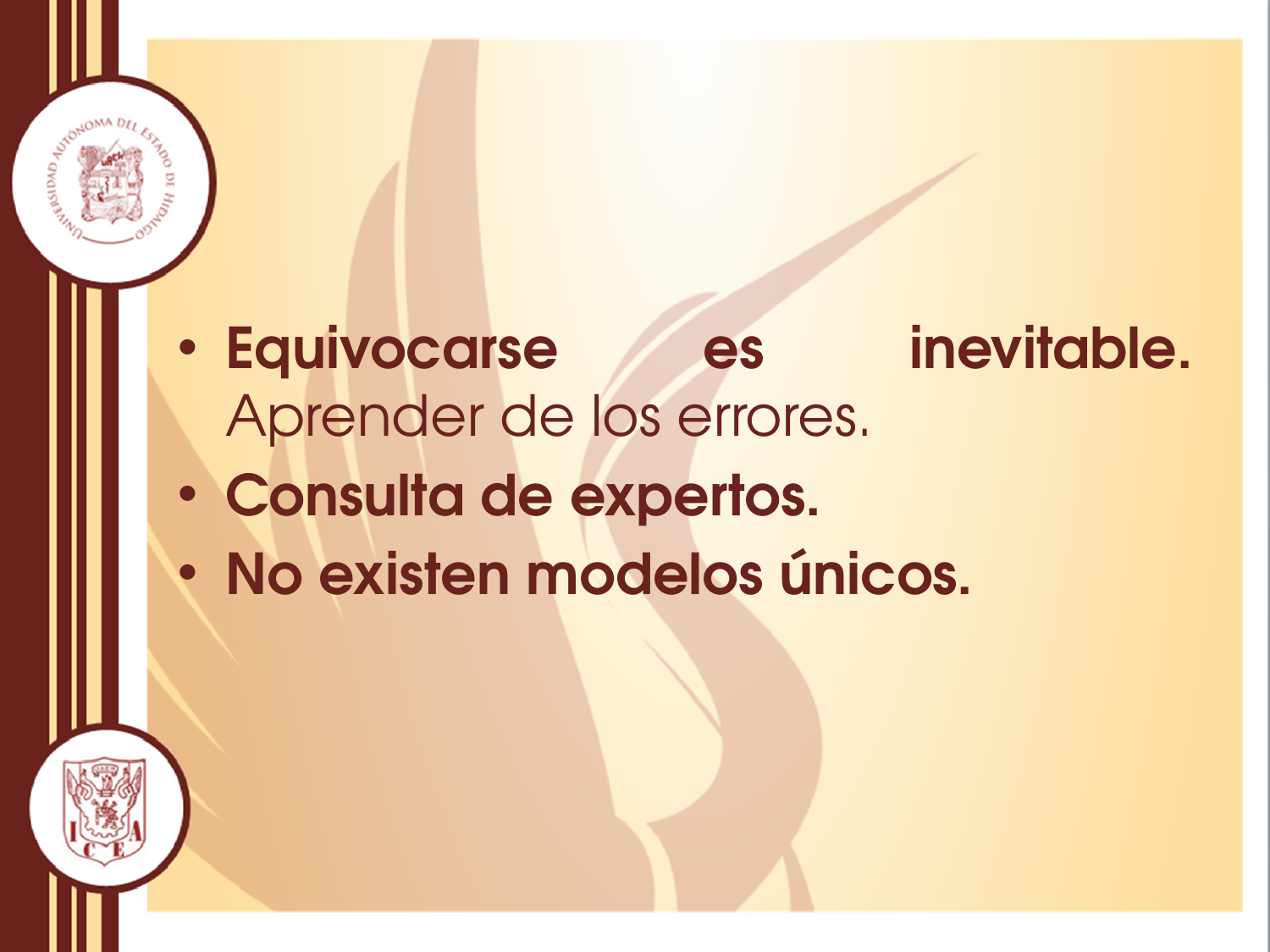

#
Equivocarse es inevitable. Aprender de los errores.
Consulta de expertos.
No existen modelos únicos.